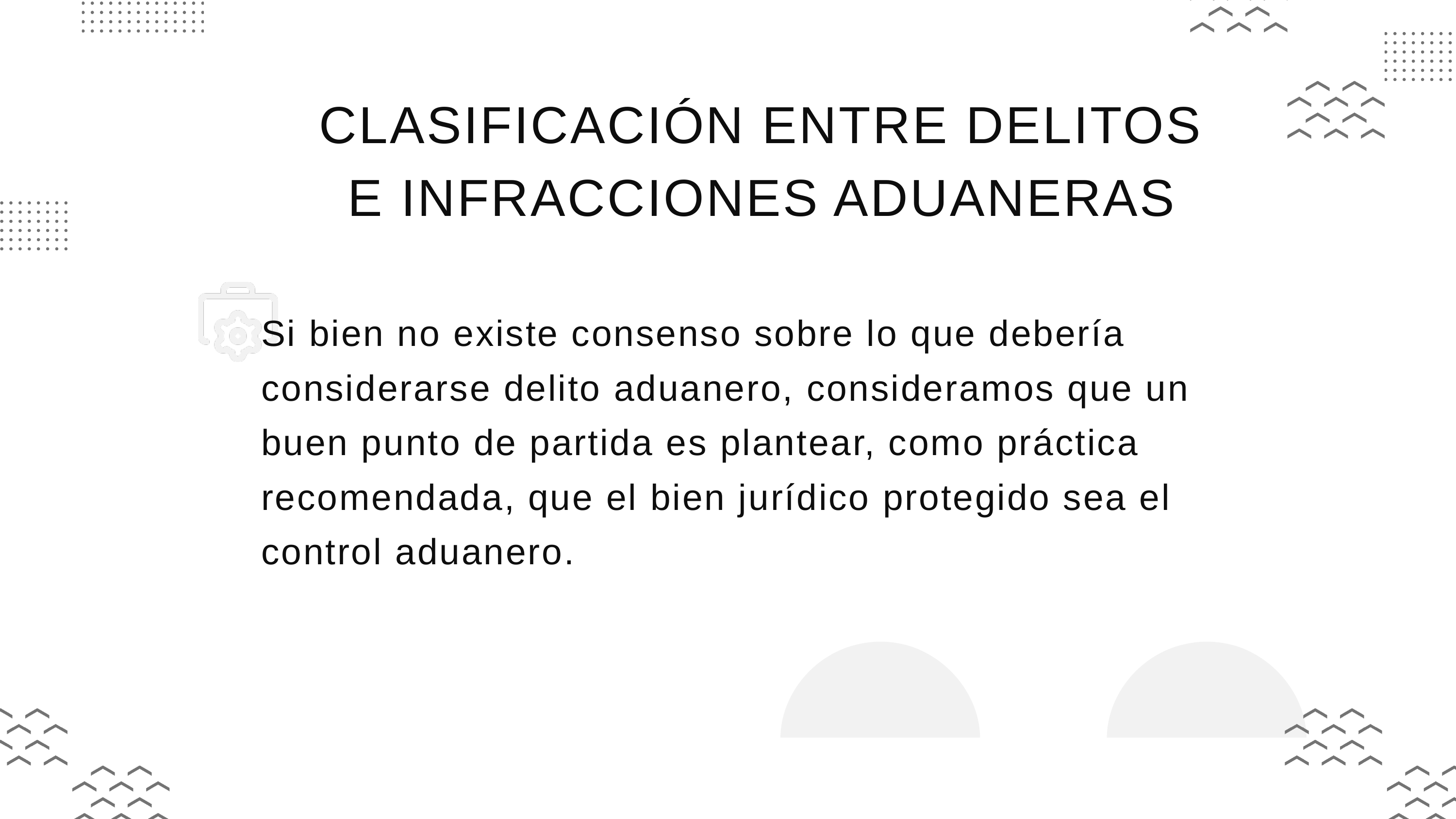

CLASIFICACIÓN ENTRE DELITOS E INFRACCIONES ADUANERAS

Si bien no existe consenso sobre lo que debería considerarse delito aduanero, consideramos que un buen punto de partida es plantear, como práctica recomendada, que el bien jurídico protegido sea el control aduanero.